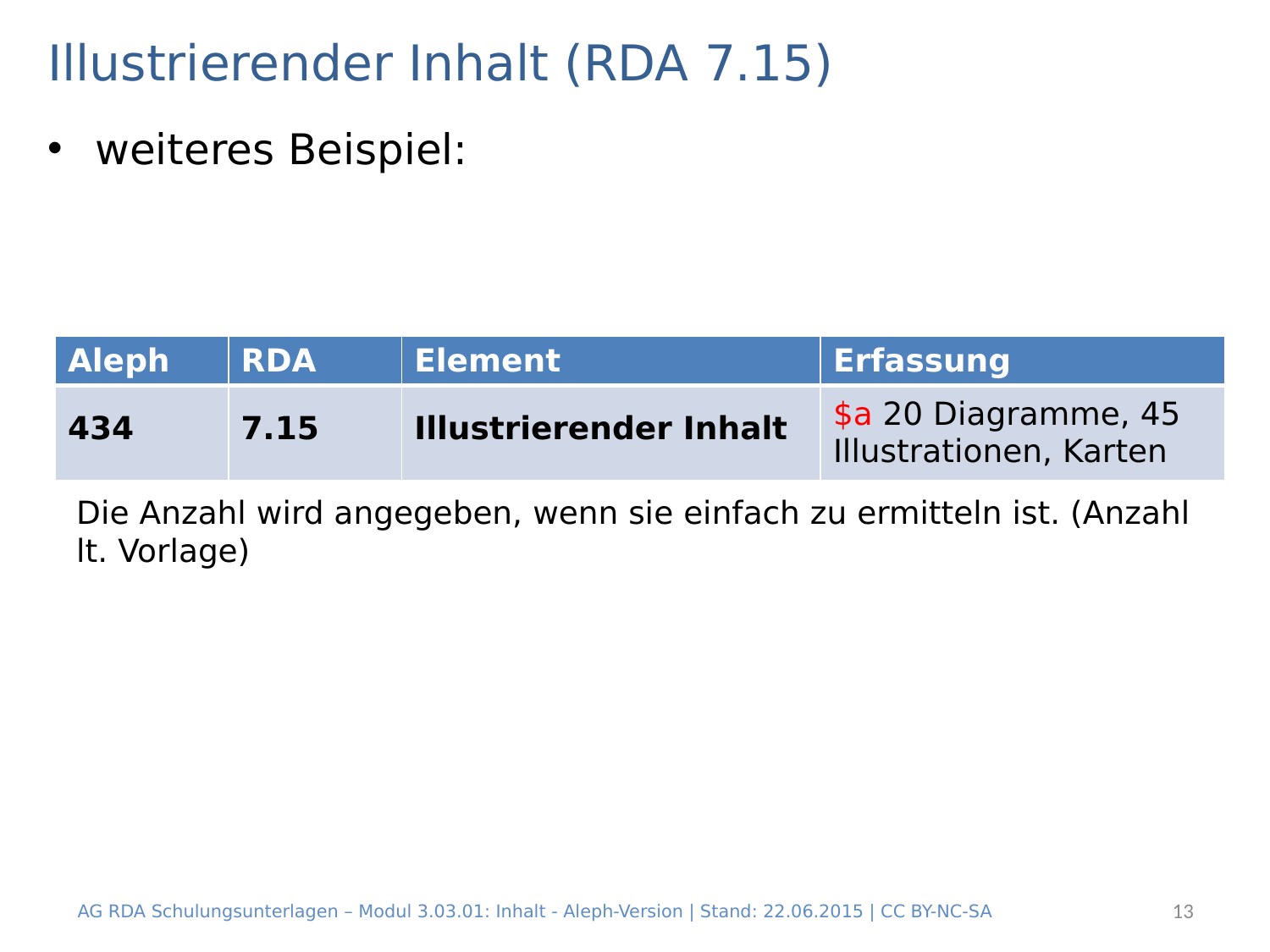

# Illustrierender Inhalt (RDA 7.15)
weiteres Beispiel:
| Aleph | RDA | Element | Erfassung |
| --- | --- | --- | --- |
| 434 | 7.15 | Illustrierender Inhalt | $a 20 Diagramme, 45 Illustrationen, Karten |
Die Anzahl wird angegeben, wenn sie einfach zu ermitteln ist. (Anzahl lt. Vorlage)
AG RDA Schulungsunterlagen – Modul 3.03.01: Inhalt - Aleph-Version | Stand: 22.06.2015 | CC BY-NC-SA
13